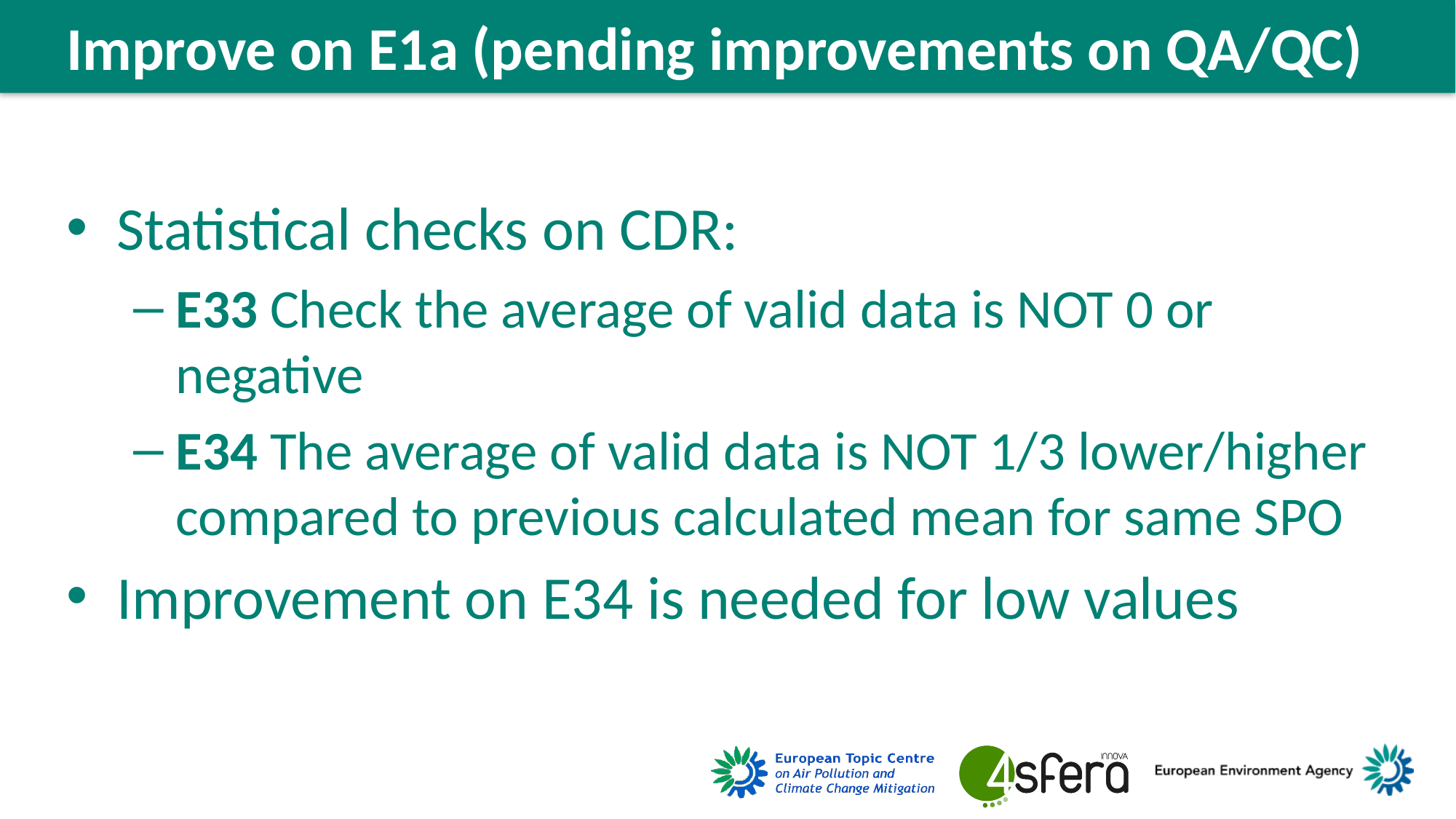

Improve on E1a (pending improvements on QA/QC)

Statistical checks on CDR:
E33 Check the average of valid data is NOT 0 or negative
E34 The average of valid data is NOT 1/3 lower/higher compared to previous calculated mean for same SPO
Improvement on E34 is needed for low values